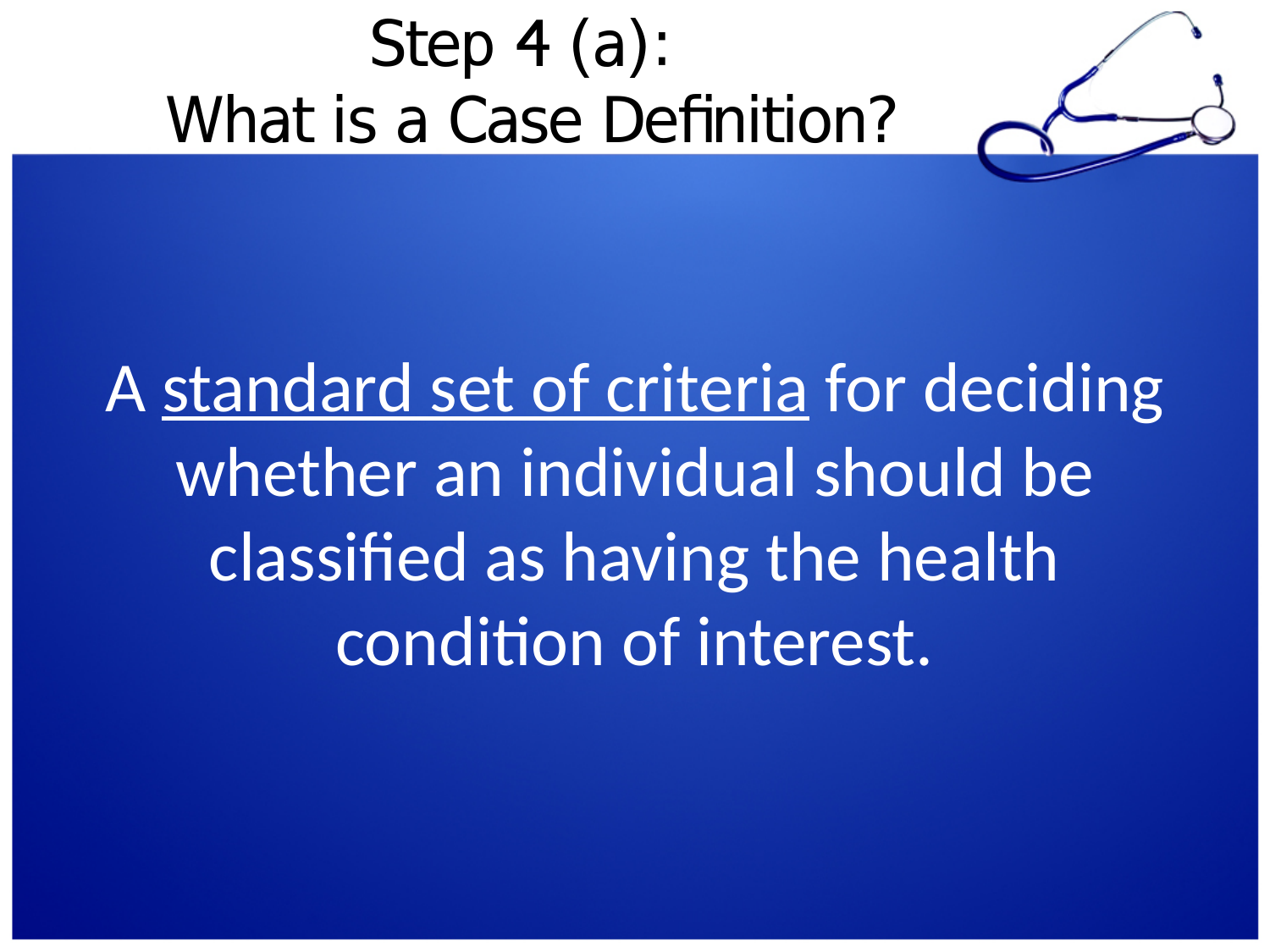

# Step 4 (a): What is a Case Definition?

A standard set of criteria for deciding whether an individual should be classified as having the health condition of interest.